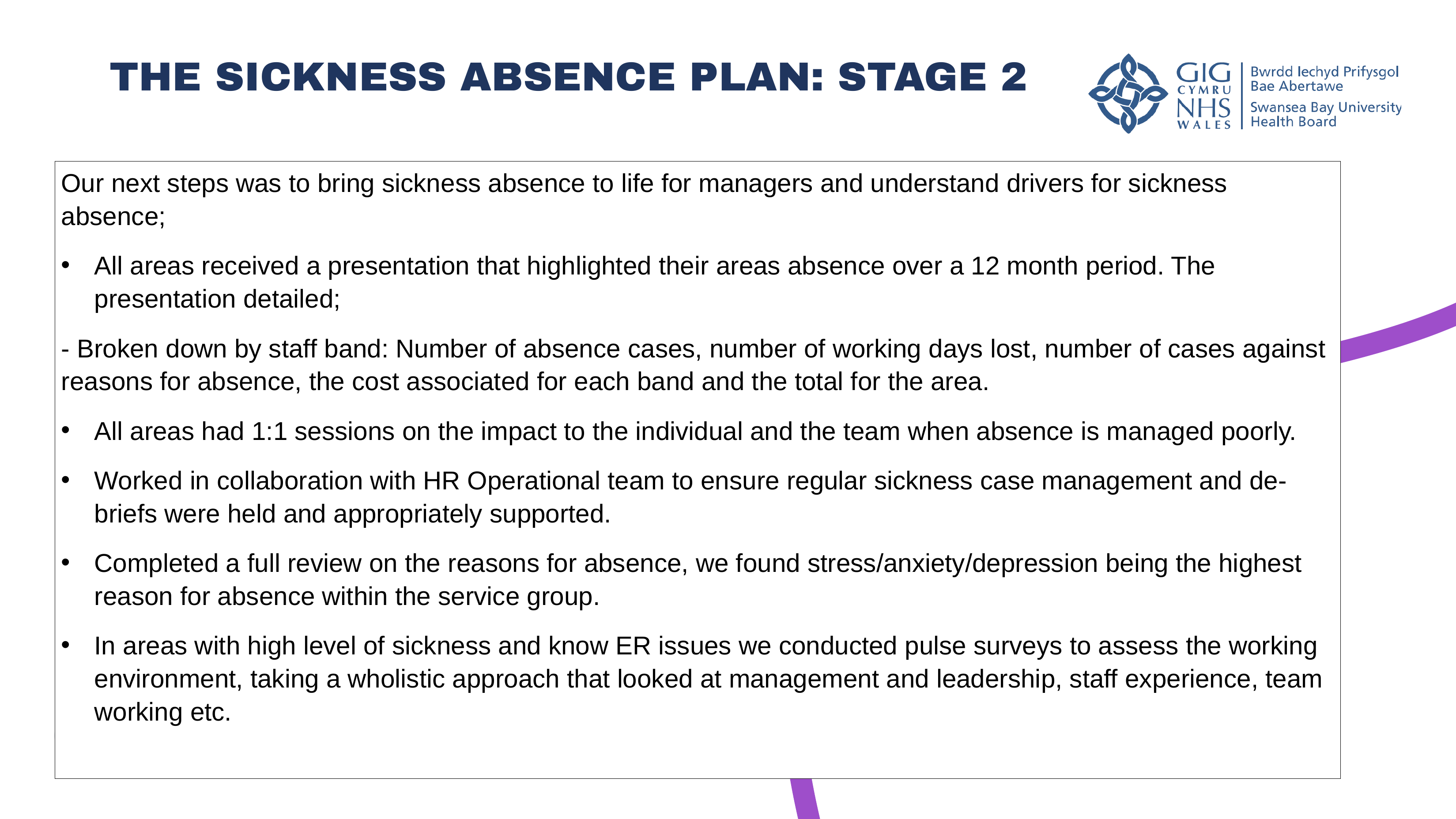

THE SICKNESS ABSENCE PLAN: STAGE 2

Our next steps was to bring sickness absence to life for managers and understand drivers for sickness absence;
All areas received a presentation that highlighted their areas absence over a 12 month period. The presentation detailed;
- Broken down by staff band: Number of absence cases, number of working days lost, number of cases against reasons for absence, the cost associated for each band and the total for the area.
All areas had 1:1 sessions on the impact to the individual and the team when absence is managed poorly.
Worked in collaboration with HR Operational team to ensure regular sickness case management and de-briefs were held and appropriately supported.
Completed a full review on the reasons for absence, we found stress/anxiety/depression being the highest reason for absence within the service group.
In areas with high level of sickness and know ER issues we conducted pulse surveys to assess the working environment, taking a wholistic approach that looked at management and leadership, staff experience, team working etc.